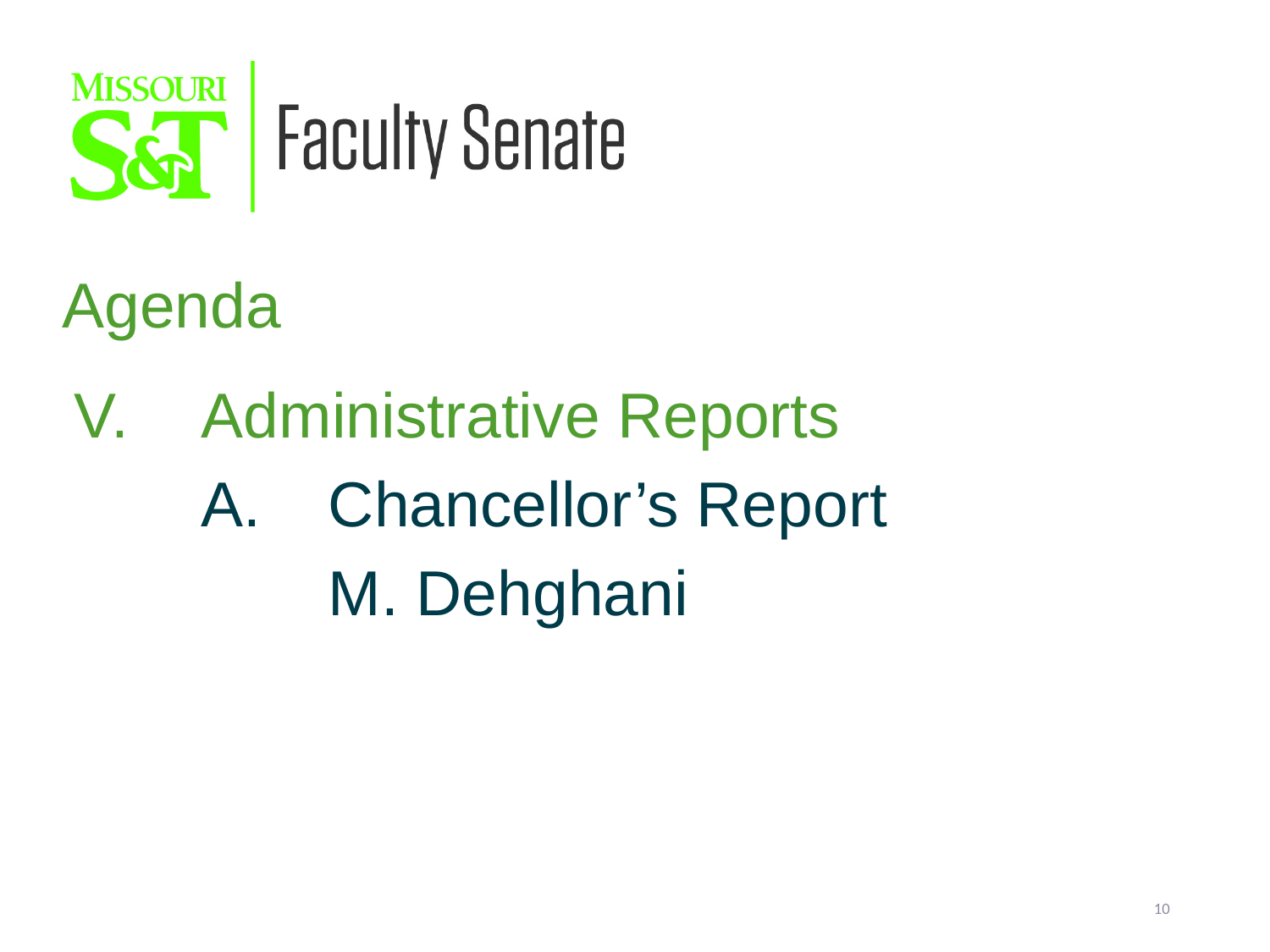

Agenda
V. 	Administrative Reports
	A.	Chancellor’s Report
		M. Dehghani

10